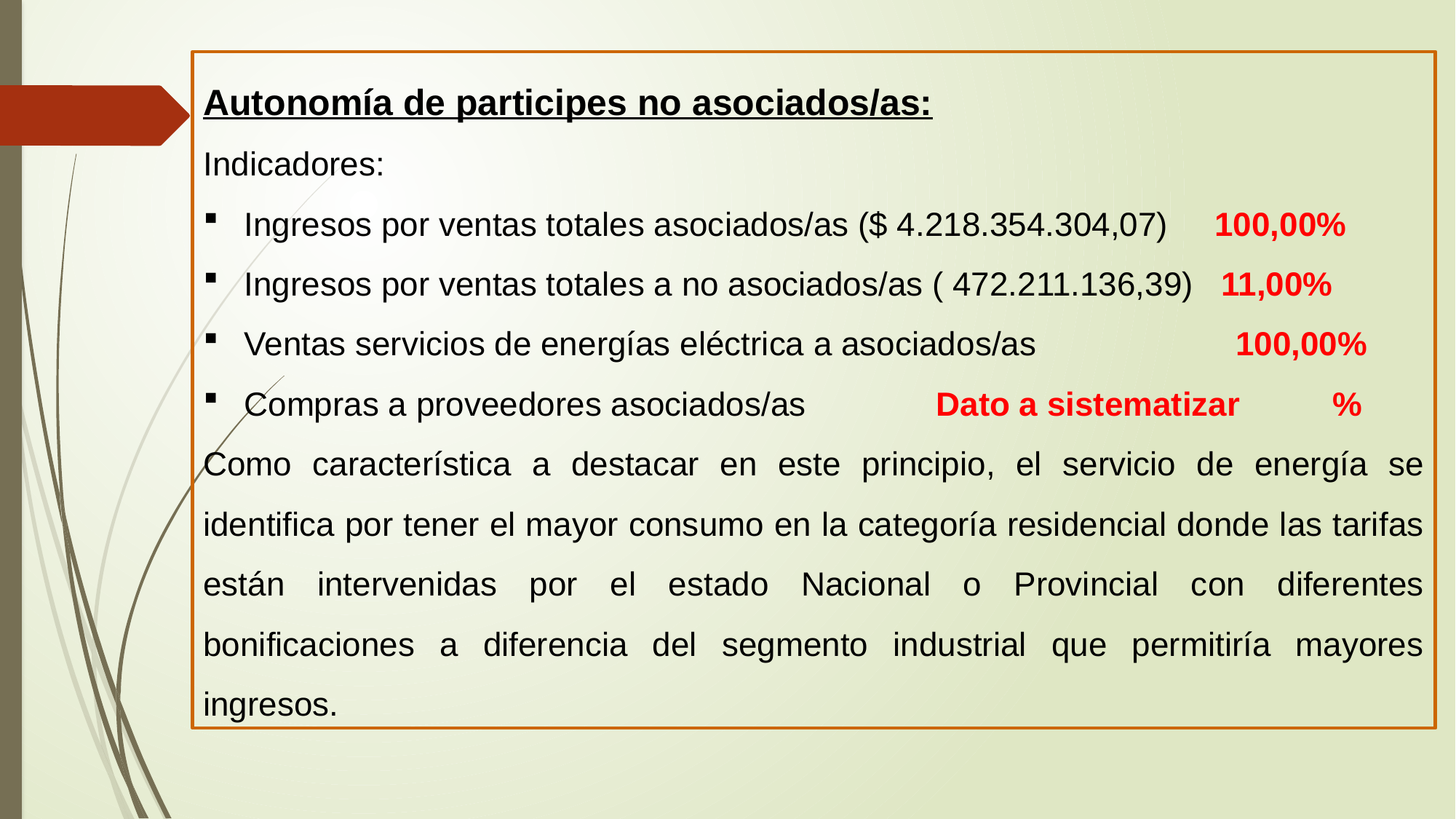

Autonomía de participes no asociados/as:
Indicadores:
Ingresos por ventas totales asociados/as ($ 4.218.354.304,07)     100,00%
Ingresos por ventas totales a no asociados/as ( 472.211.136,39)   11,00%
Ventas servicios de energías eléctrica a asociados/as		 100,00%
Compras a proveedores asociados/as              Dato a sistematizar          %
Como característica a destacar en este principio, el servicio de energía se identifica por tener el mayor consumo en la categoría residencial donde las tarifas están intervenidas por el estado Nacional o Provincial con diferentes bonificaciones a diferencia del segmento industrial que permitiría mayores ingresos.